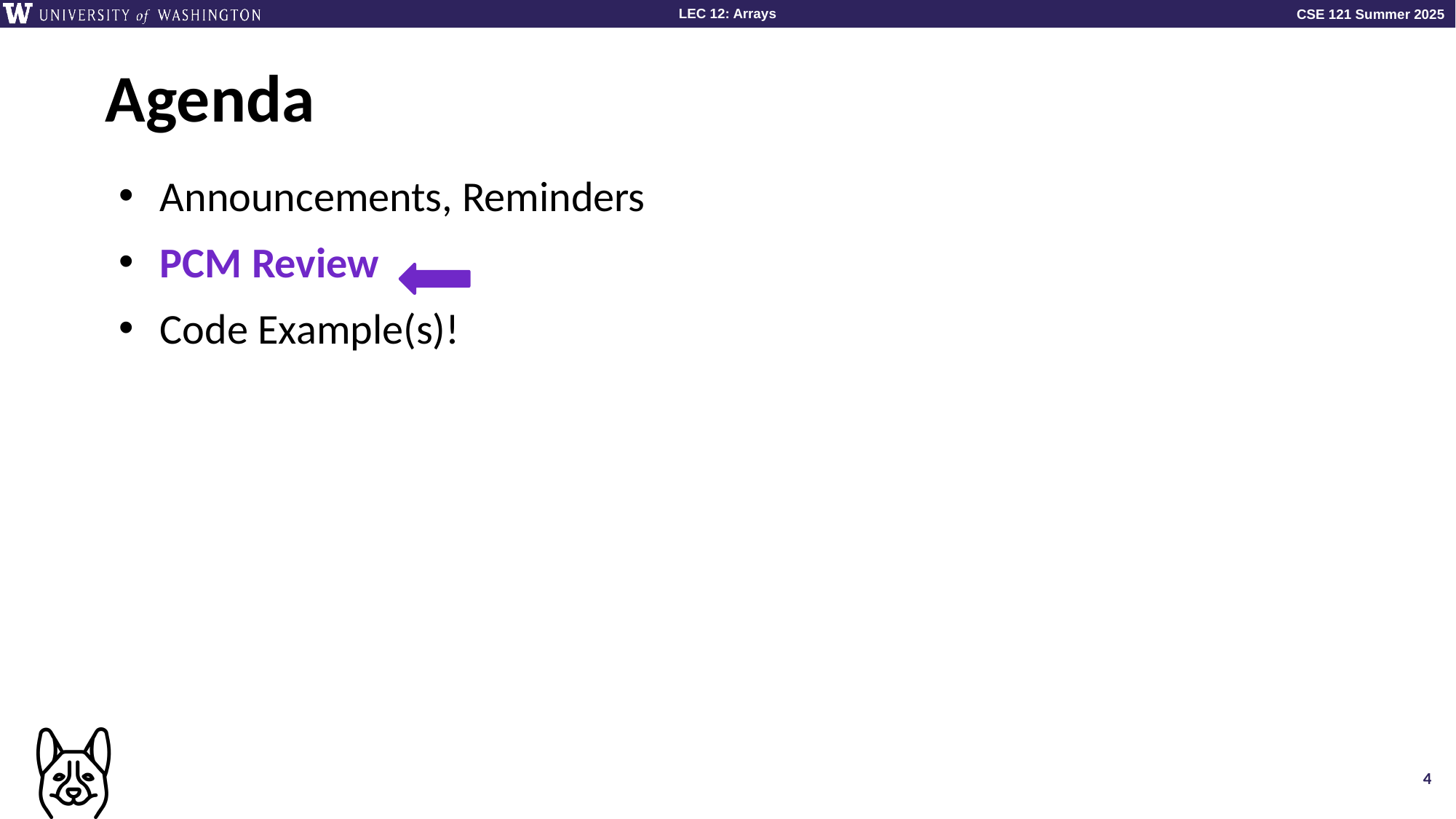

# Agenda
Announcements, Reminders
PCM Review
Code Example(s)!

4